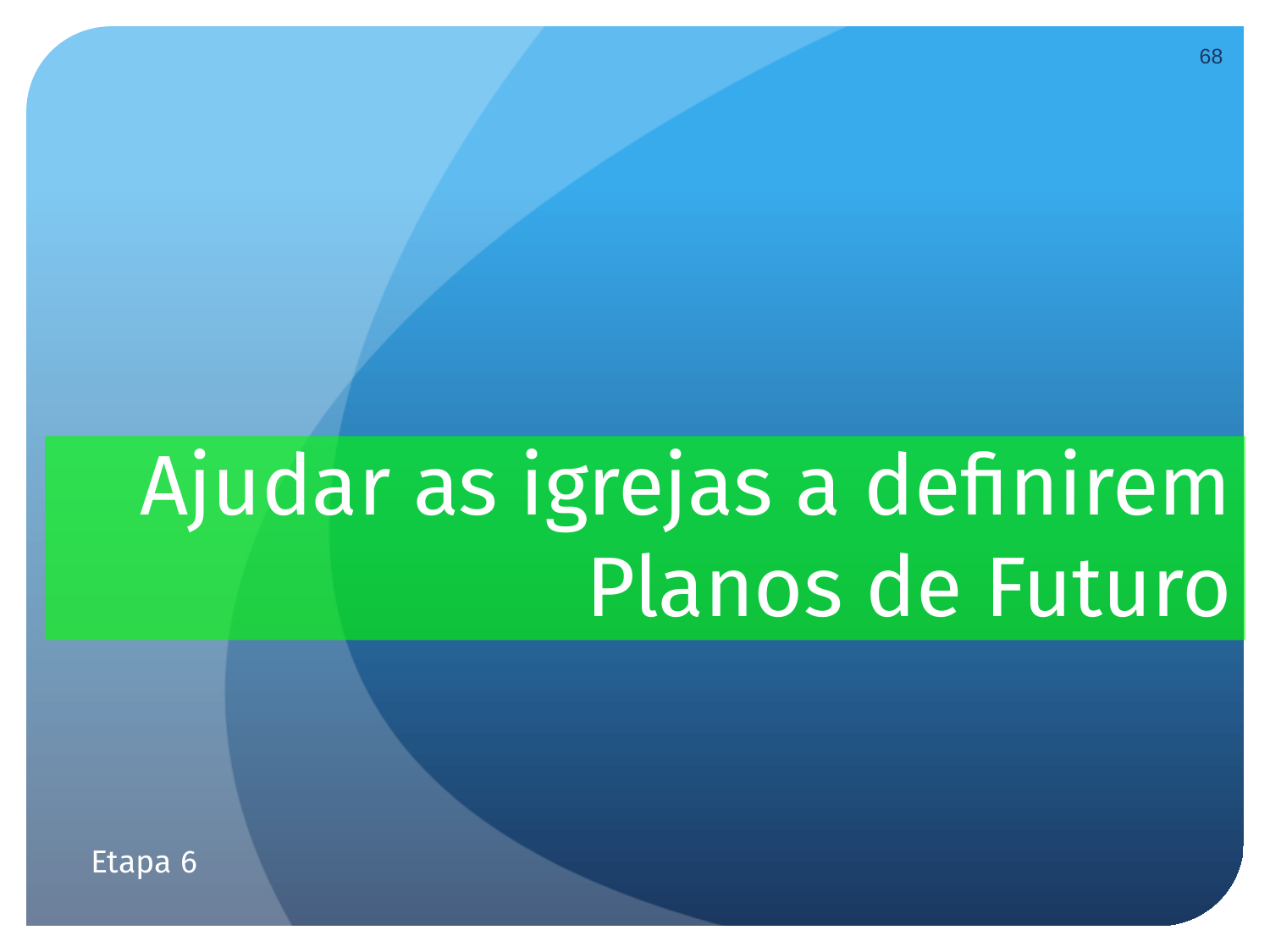

68
# Ajudar as igrejas a definirem Planos de Futuro
Etapa 6